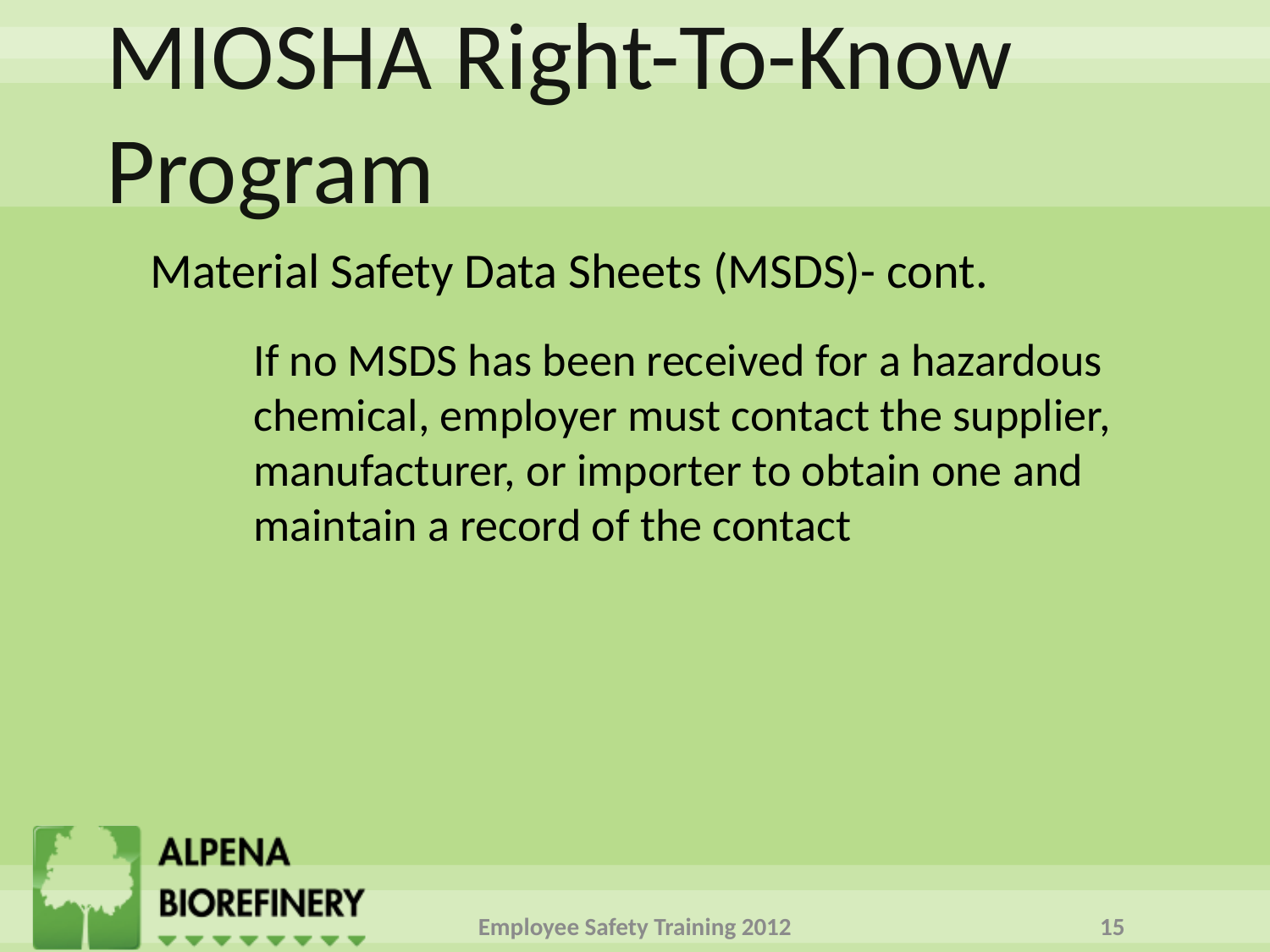

# MIOSHA Right-To-Know Program
Material Safety Data Sheets (MSDS)- cont.
	If no MSDS has been received for a hazardous chemical, employer must contact the supplier, manufacturer, or importer to obtain one and maintain a record of the contact
Employee Safety Training 2012
15